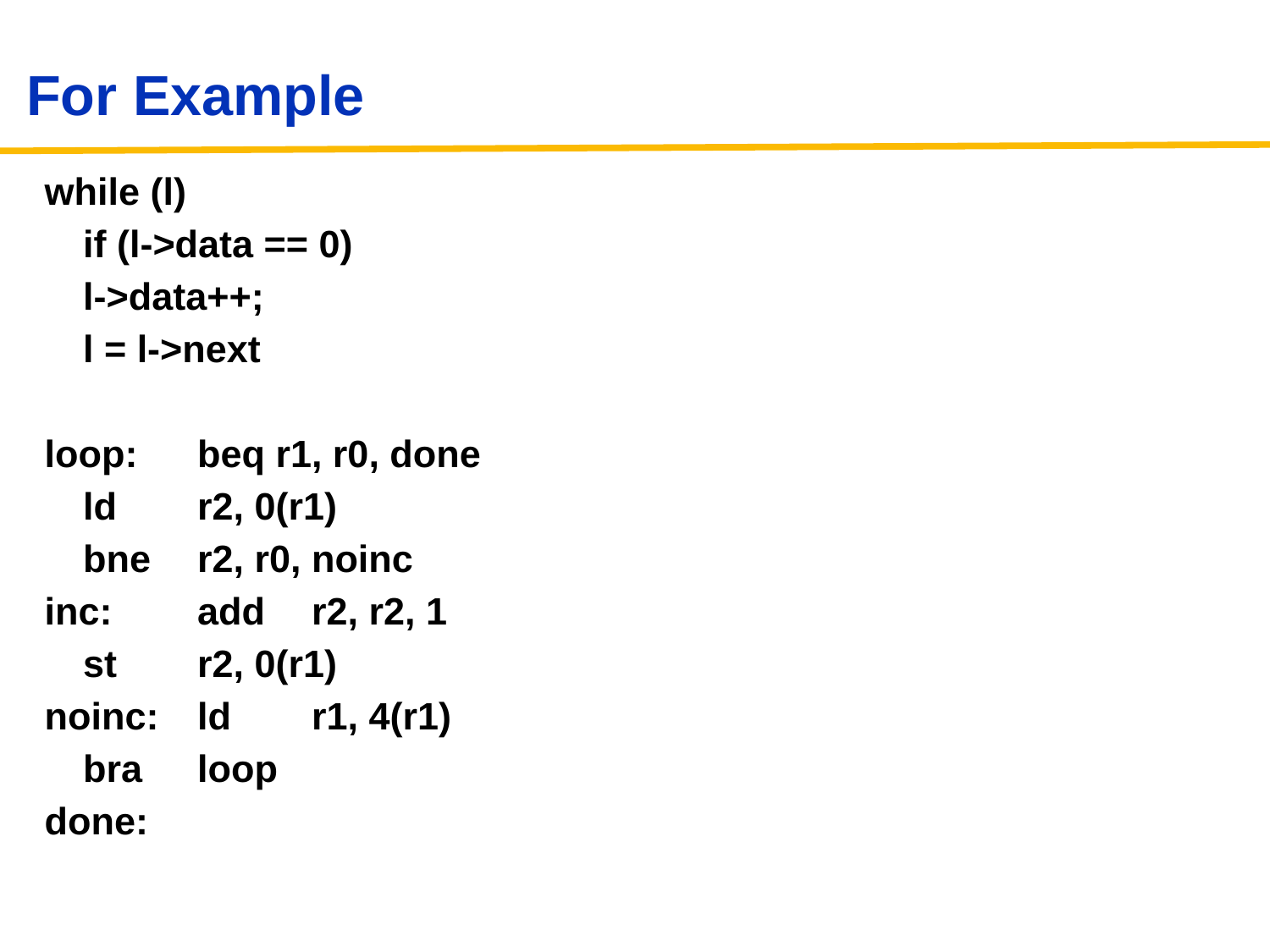

# For Example
while (l)
	if (l->data == 0)
 		l->data++;
	l = l->next

loop:	beq r1, r0, done
		ld 	r2, 0(r1)
		bne	r2, r0, noinc
inc:	add	r2, r2, 1
		st	r2, 0(r1)
noinc:	ld	r1, 4(r1)
		bra	loop
done: